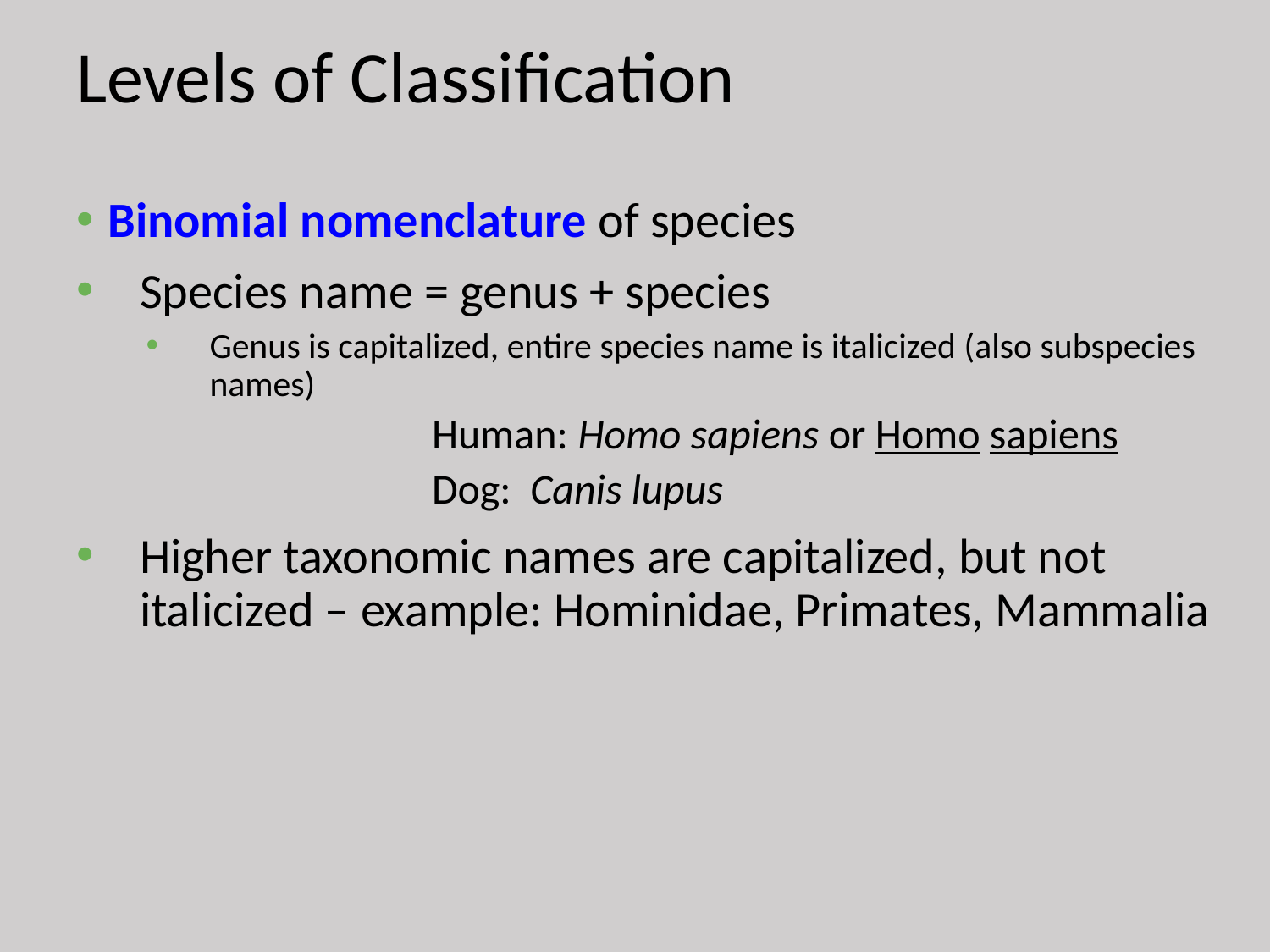

# Levels of Classification
Binomial nomenclature of species
Species name = genus + species
Genus is capitalized, entire species name is italicized (also subspecies names)
		Human: Homo sapiens or Homo sapiens
		Dog:  Canis lupus
Higher taxonomic names are capitalized, but not italicized – example: Hominidae, Primates, Mammalia